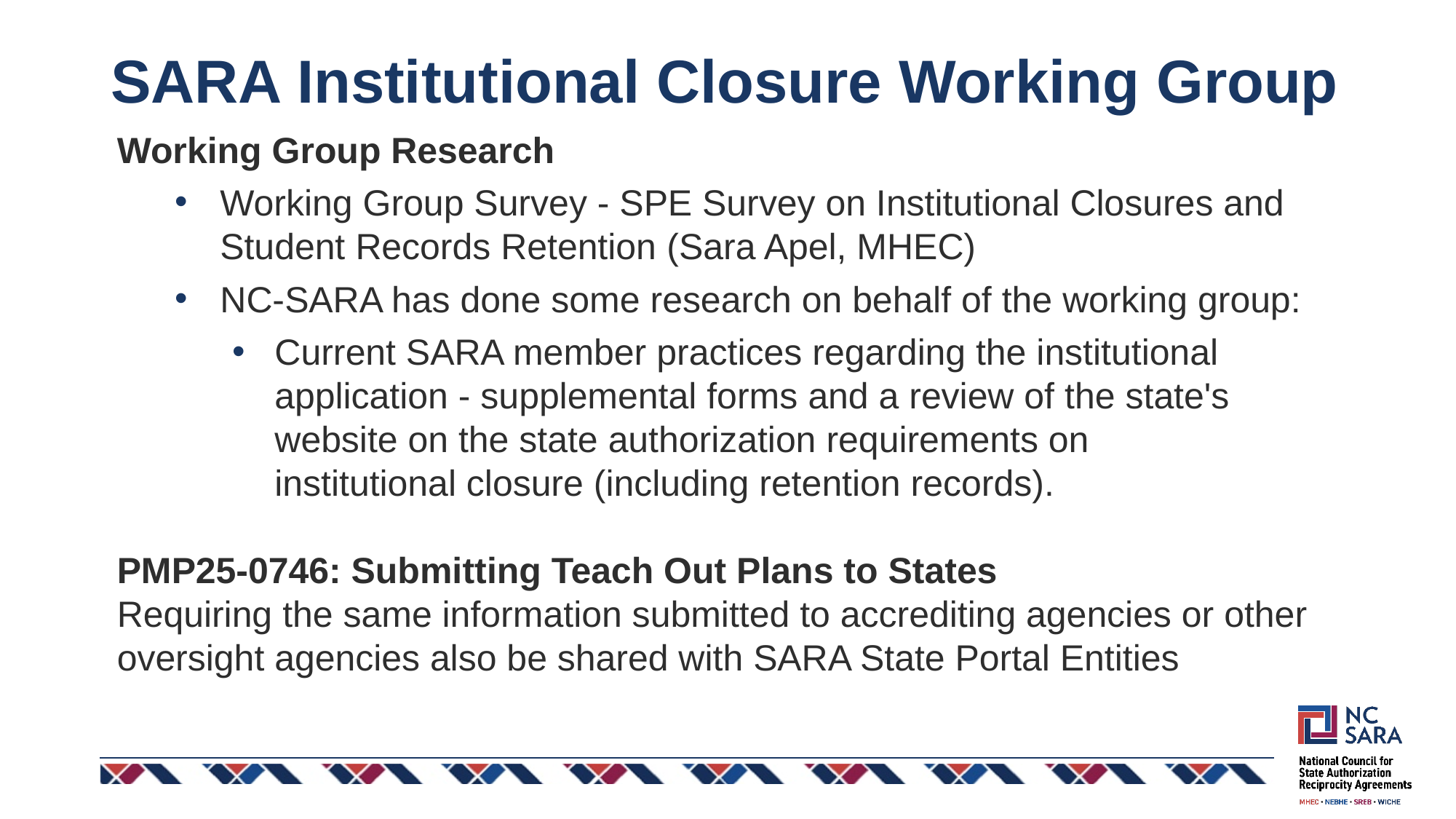

# SARA Institutional Closure Working Group
Working Group Research
Working Group Survey - SPE Survey on Institutional Closures and Student Records Retention (Sara Apel, MHEC)
NC-SARA has done some research on behalf of the working group:
Current SARA member practices regarding the institutional application - supplemental forms and a review of the state's website on the state authorization requirements on institutional closure (including retention records).

PMP25-0746: Submitting Teach Out Plans to States
Requiring the same information submitted to accrediting agencies or other oversight agencies also be shared with SARA State Portal Entities